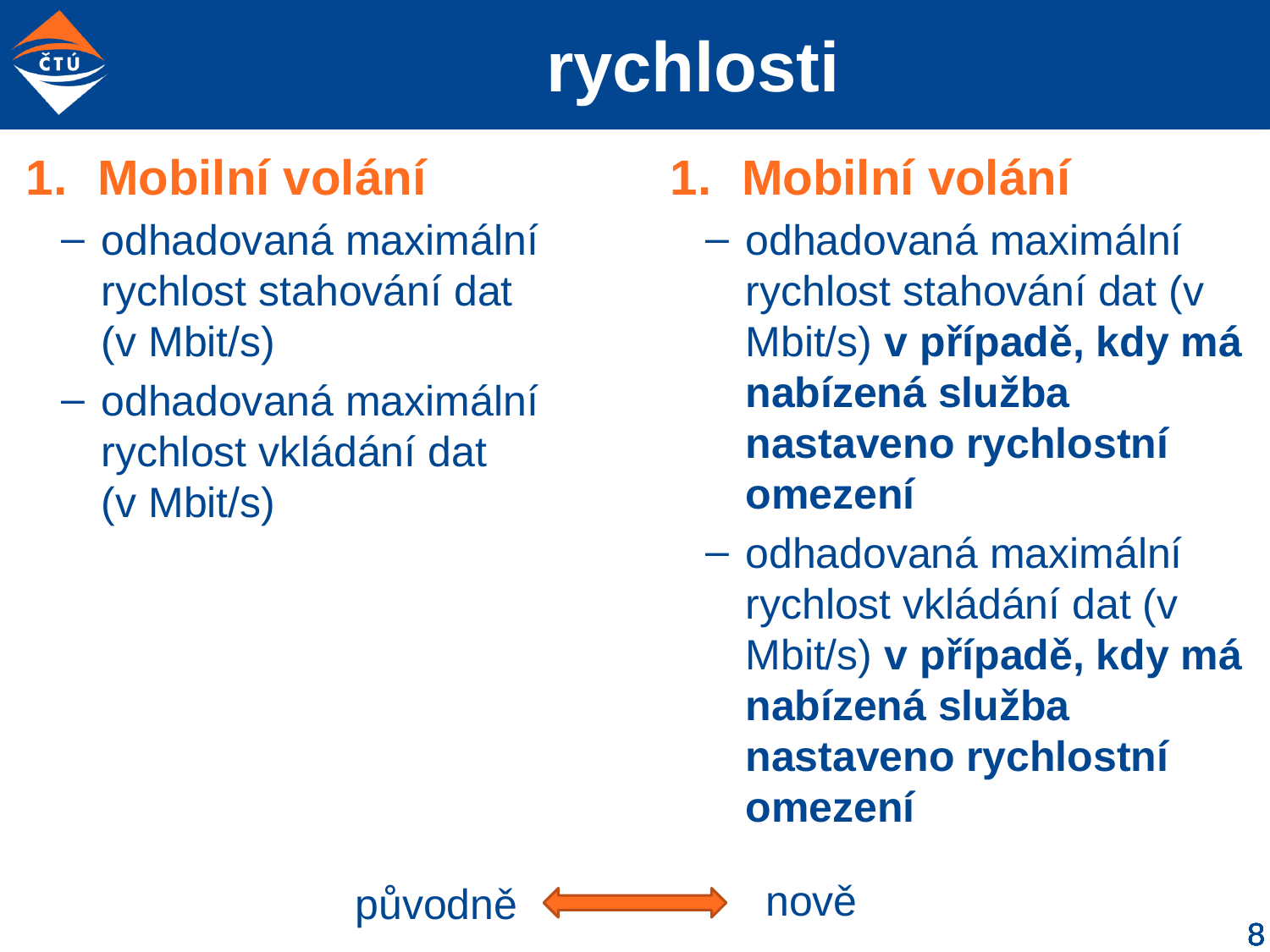

# rychlosti
Mobilní volání
odhadovaná maximální rychlost stahování dat (v Mbit/s)
odhadovaná maximální rychlost vkládání dat (v Mbit/s)

Mobilní volání
odhadovaná maximální rychlost stahování dat (v Mbit/s) v případě, kdy má nabízená služba nastaveno rychlostní omezení
odhadovaná maximální rychlost vkládání dat (v Mbit/s) v případě, kdy má nabízená služba nastaveno rychlostní omezení

nově
původně